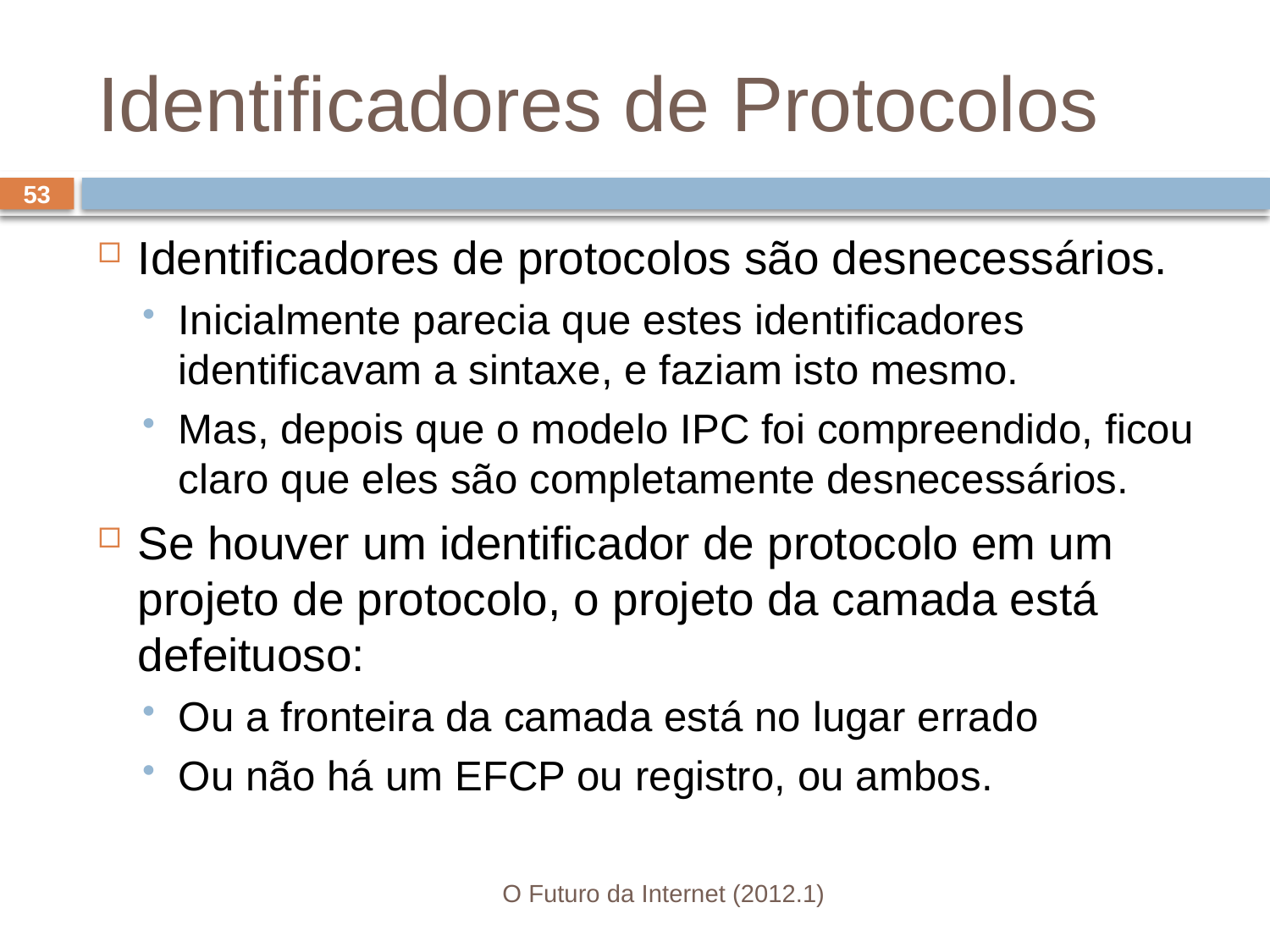

# Identificadores de Protocolos
53
Identificadores de protocolos são desnecessários.
Inicialmente parecia que estes identificadores identificavam a sintaxe, e faziam isto mesmo.
Mas, depois que o modelo IPC foi compreendido, ficou claro que eles são completamente desnecessários.
Se houver um identificador de protocolo em um projeto de protocolo, o projeto da camada está defeituoso:
Ou a fronteira da camada está no lugar errado
Ou não há um EFCP ou registro, ou ambos.
O Futuro da Internet (2012.1)